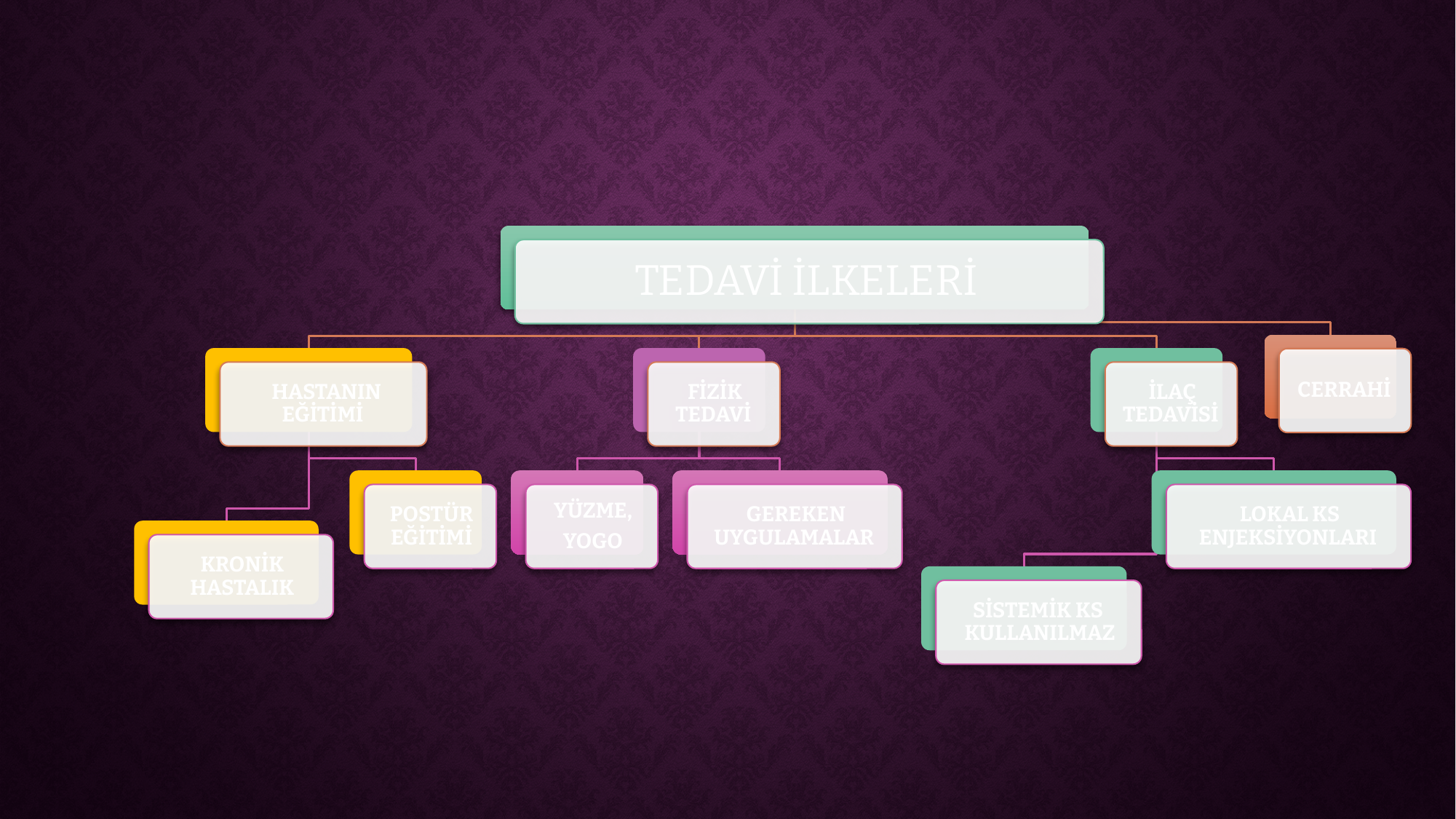

TEDAVİ İLKELERİ
 HASTANIN EĞİTİMİ
KRONİK HASTALIK
POSTÜR EĞİTİMİ
FİZİK TEDAVİ
YÜZME,
YOGO
GEREKEN UYGULAMALAR
İLAÇ TEDAVİSİ
SİSTEMİK KS  KULLANILMAZ
LOKAL KS ENJEKSİYONLARI
CERRAHİ